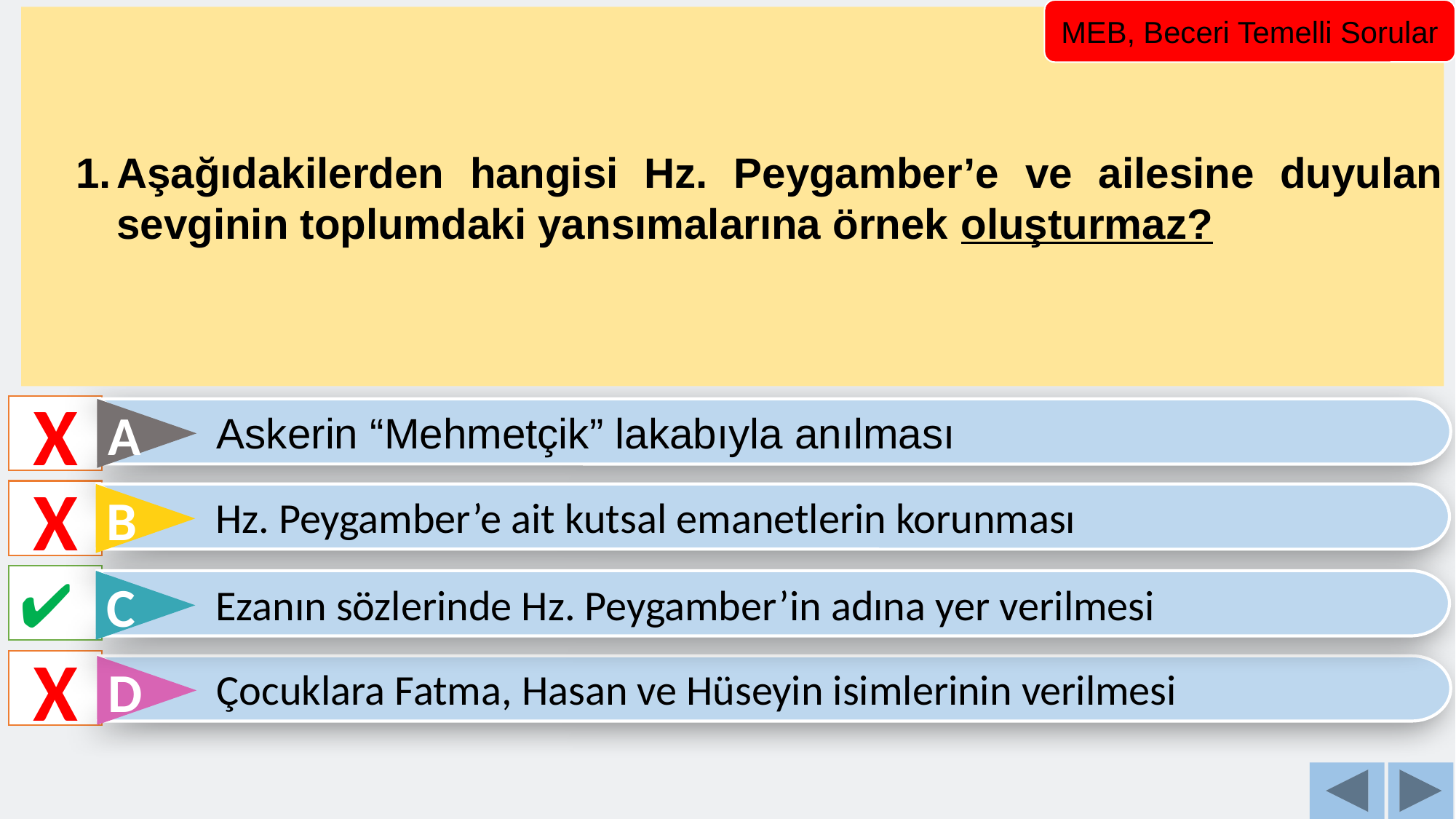

MEB, Beceri Temelli Sorular
Aşağıdakilerden hangisi Hz. Peygamber’e ve ailesine duyulan sevginin toplumdaki yansımalarına örnek oluşturmaz?
X
Askerin “Mehmetçik” lakabıyla anılması
A
X
Hz. Peygamber’e ait kutsal emanetlerin korunması
B
✔
Ezanın sözlerinde Hz. Peygamber’in adına yer verilmesi
C
X
Çocuklara Fatma, Hasan ve Hüseyin isimlerinin verilmesi
D